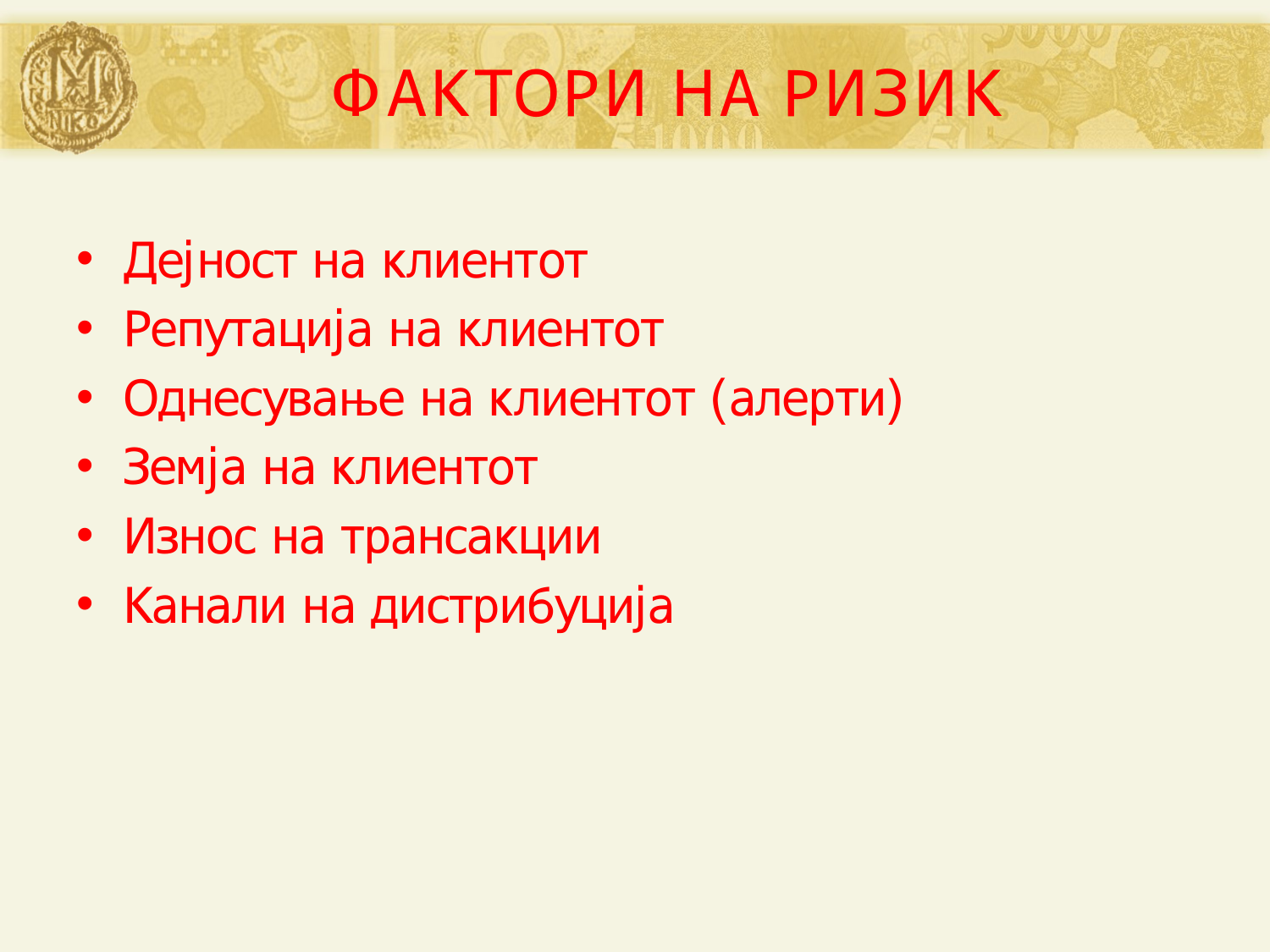

# ФАКТОРИ НА РИЗИК
Дејност на клиентот
Репутација на клиентот
Однесување на клиентот (алерти)
Земја на клиентот
Износ на трансакции
Канали на дистрибуција